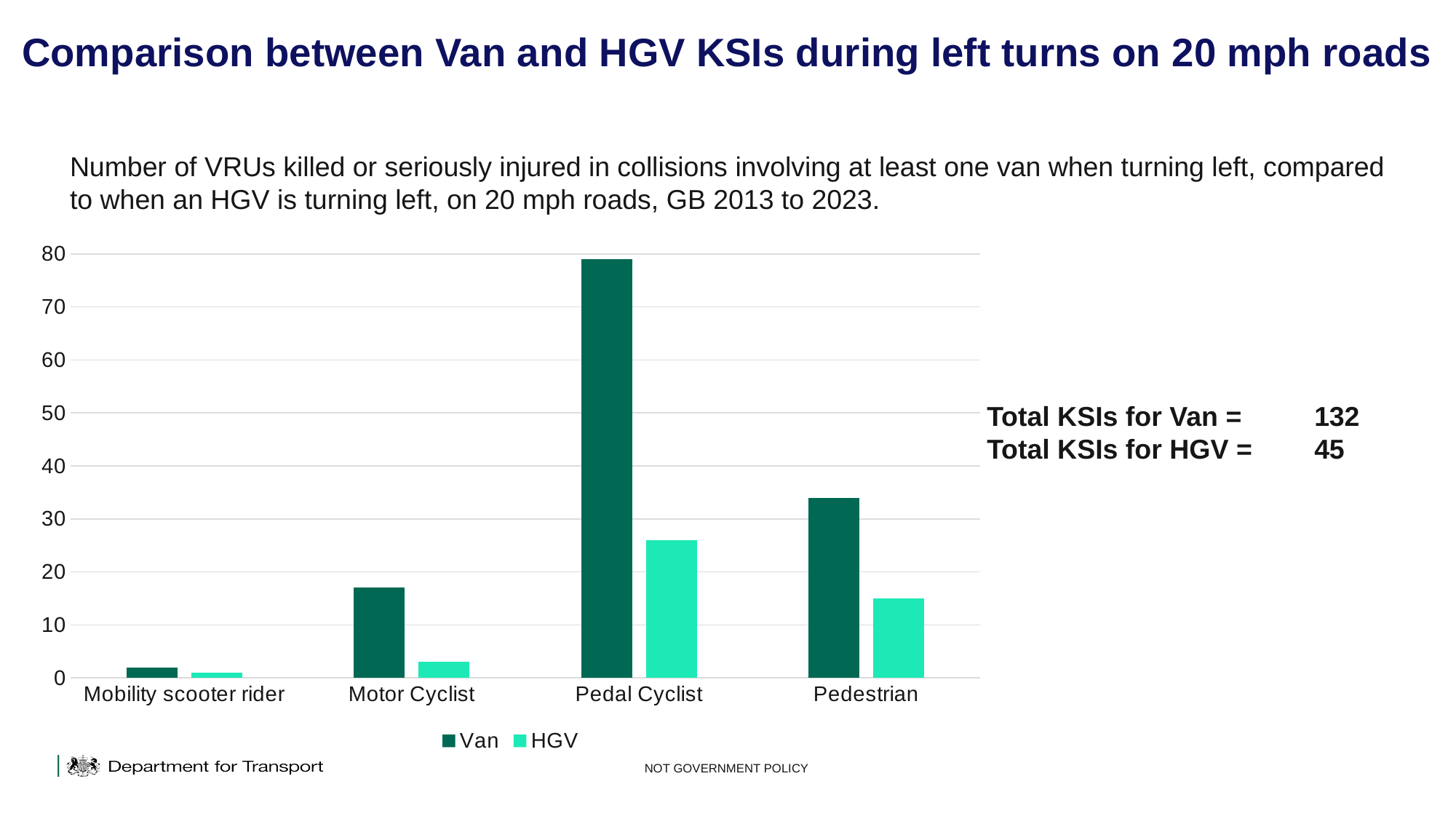

# Comparison between Van and HGV KSIs during left turns on 20 mph roads
Number of VRUs killed or seriously injured in collisions involving at least one van when turning left, compared to when an HGV is turning left, on 20 mph roads, GB 2013 to 2023.

### Chart

| Category | Van | HGV |
|---|---|---|
| Mobility scooter rider | 2.0 | 1.0 |
| Motor Cyclist | 17.0 | 3.0 |
| Pedal Cyclist | 79.0 | 26.0 |
| Pedestrian | 34.0 | 15.0 |
Total KSIs for Van = 	132
Total KSIs for HGV = 	45
NOT GOVERNMENT POLICY